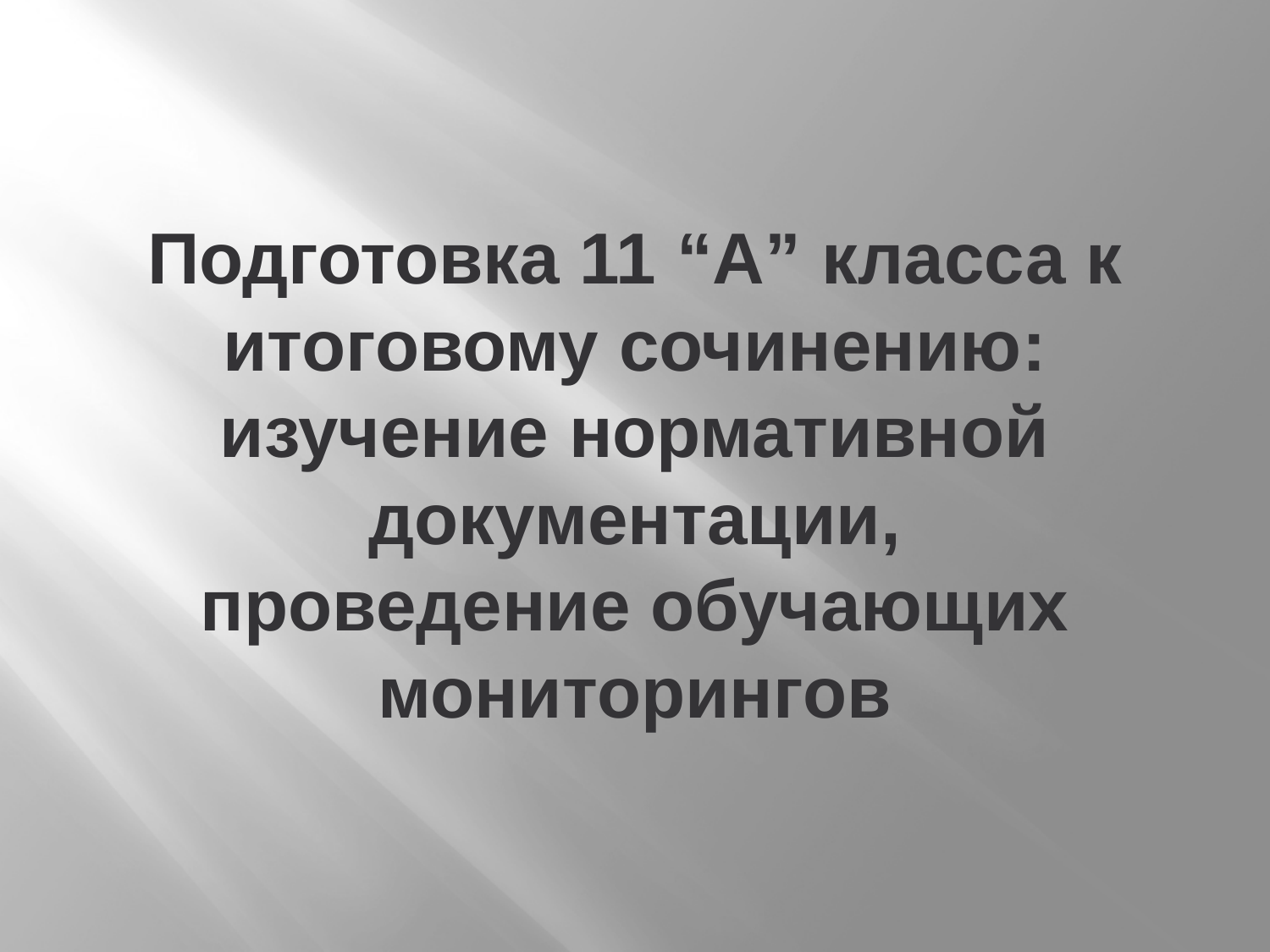

# Подготовка 11 “A” класса к итоговому сочинению: изучение нормативной документации, проведение обучающих мониторингов